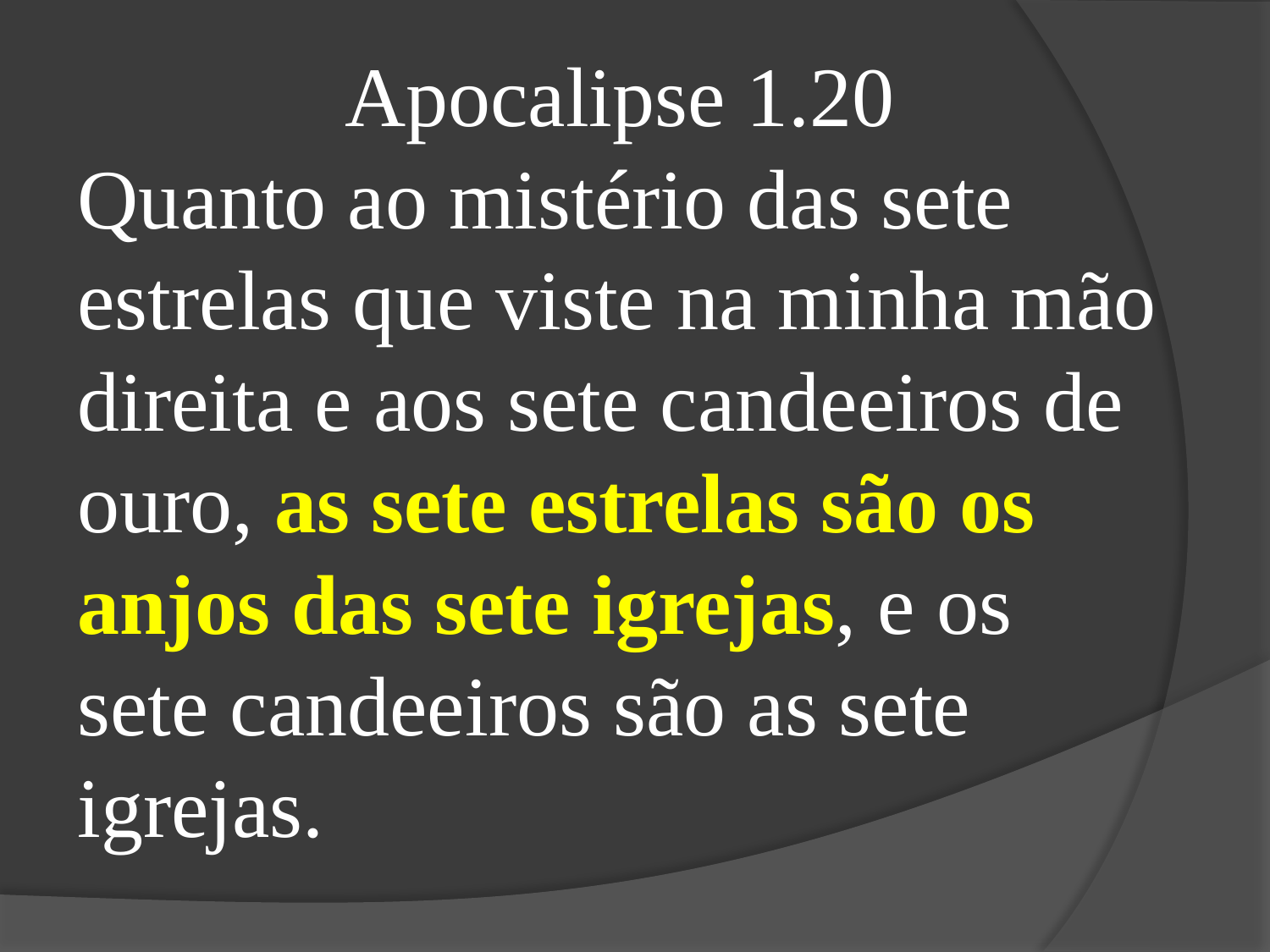

Apocalipse 1.20
Quanto ao mistério das sete estrelas que viste na minha mão direita e aos sete candeeiros de ouro, as sete estrelas são os anjos das sete igrejas, e os sete candeeiros são as sete igrejas.